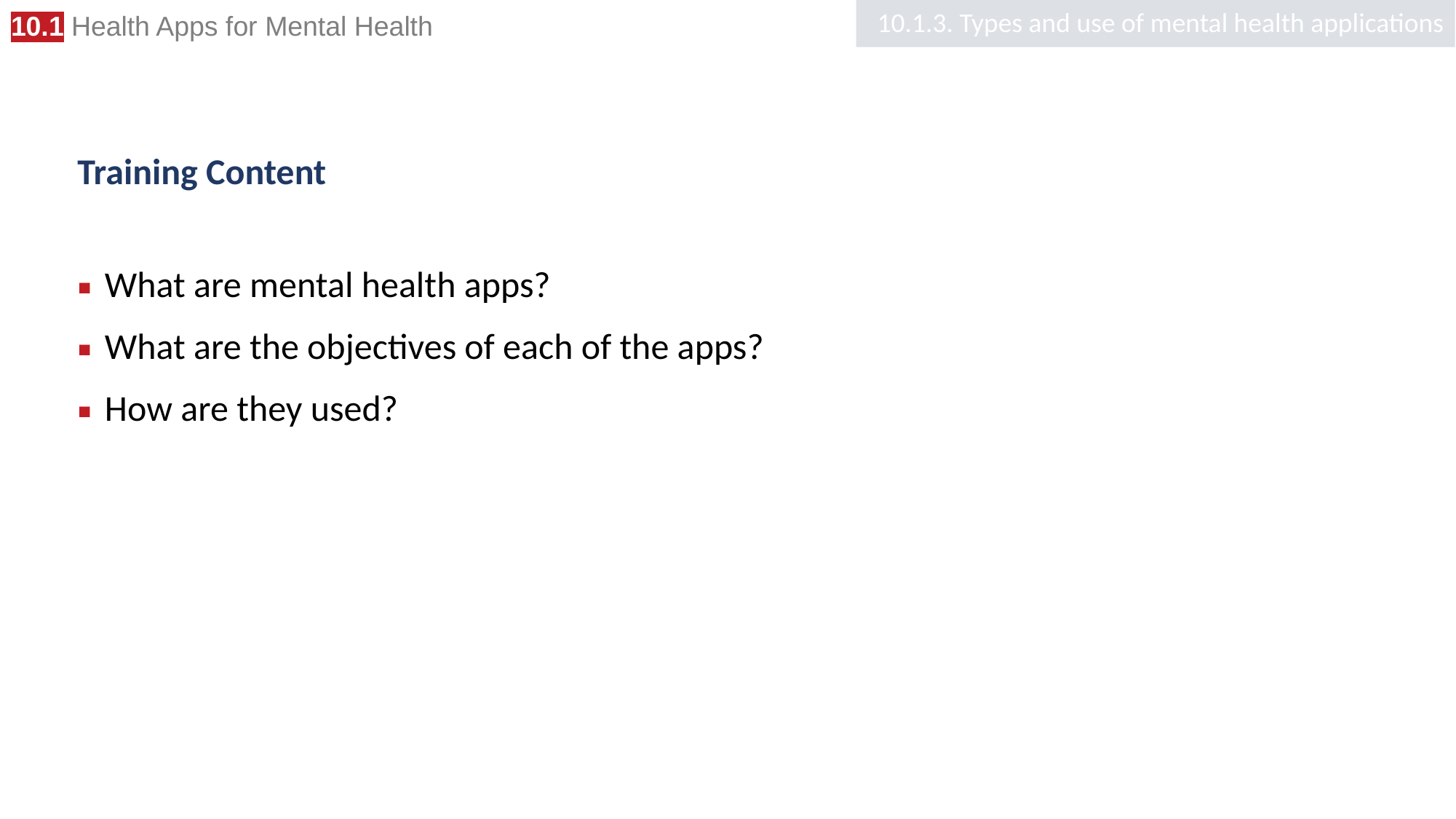

10.1.3. Types and use of mental health applications
# Training Content
What are mental health apps?
What are the objectives of each of the apps?
How are they used?